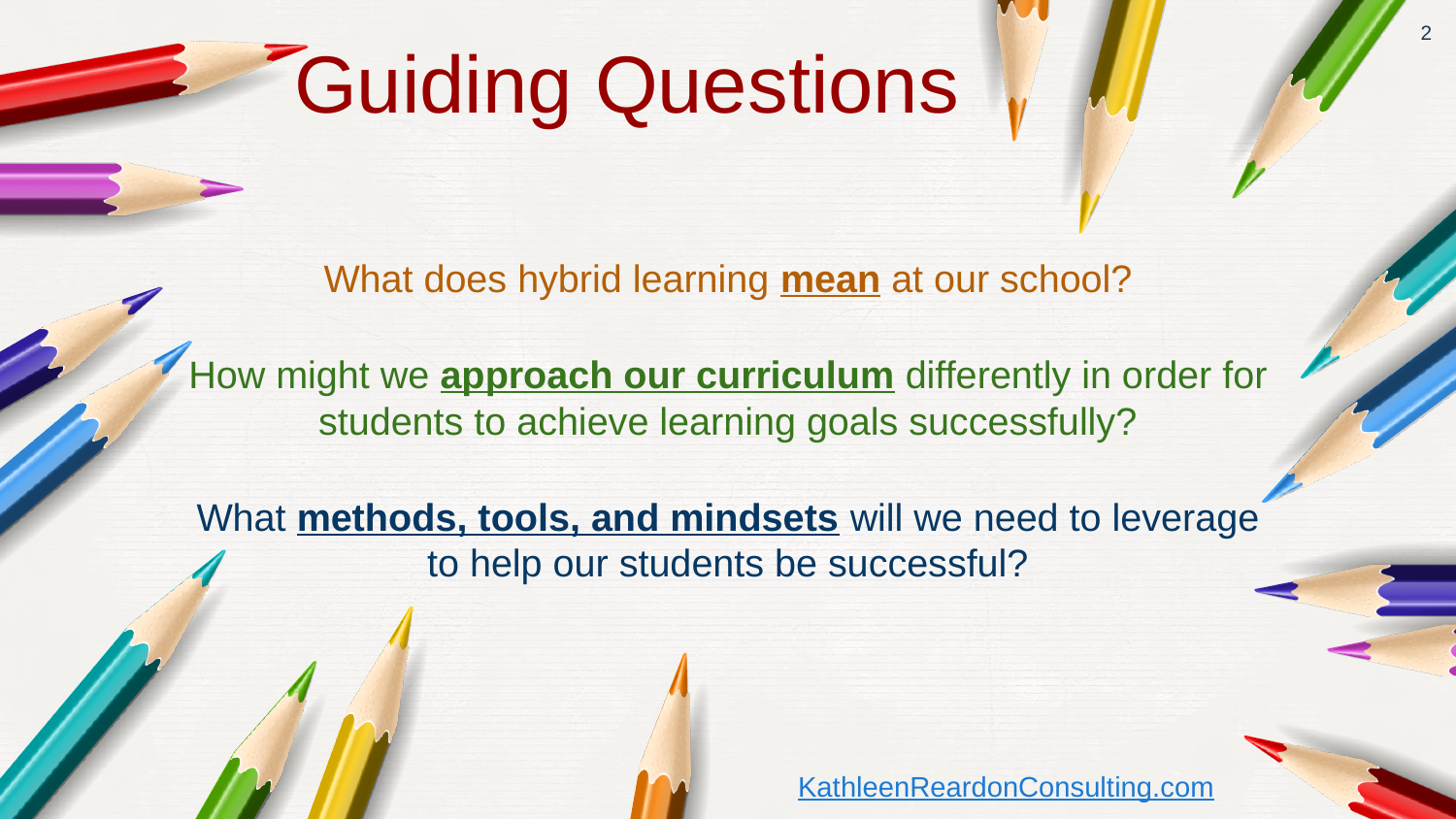

2
Guiding Questions
What does hybrid learning mean at our school?

How might we approach our curriculum differently in order for students to achieve learning goals successfully?

What methods, tools, and mindsets will we need to leverage to help our students be successful?
KathleenReardonConsulting.com